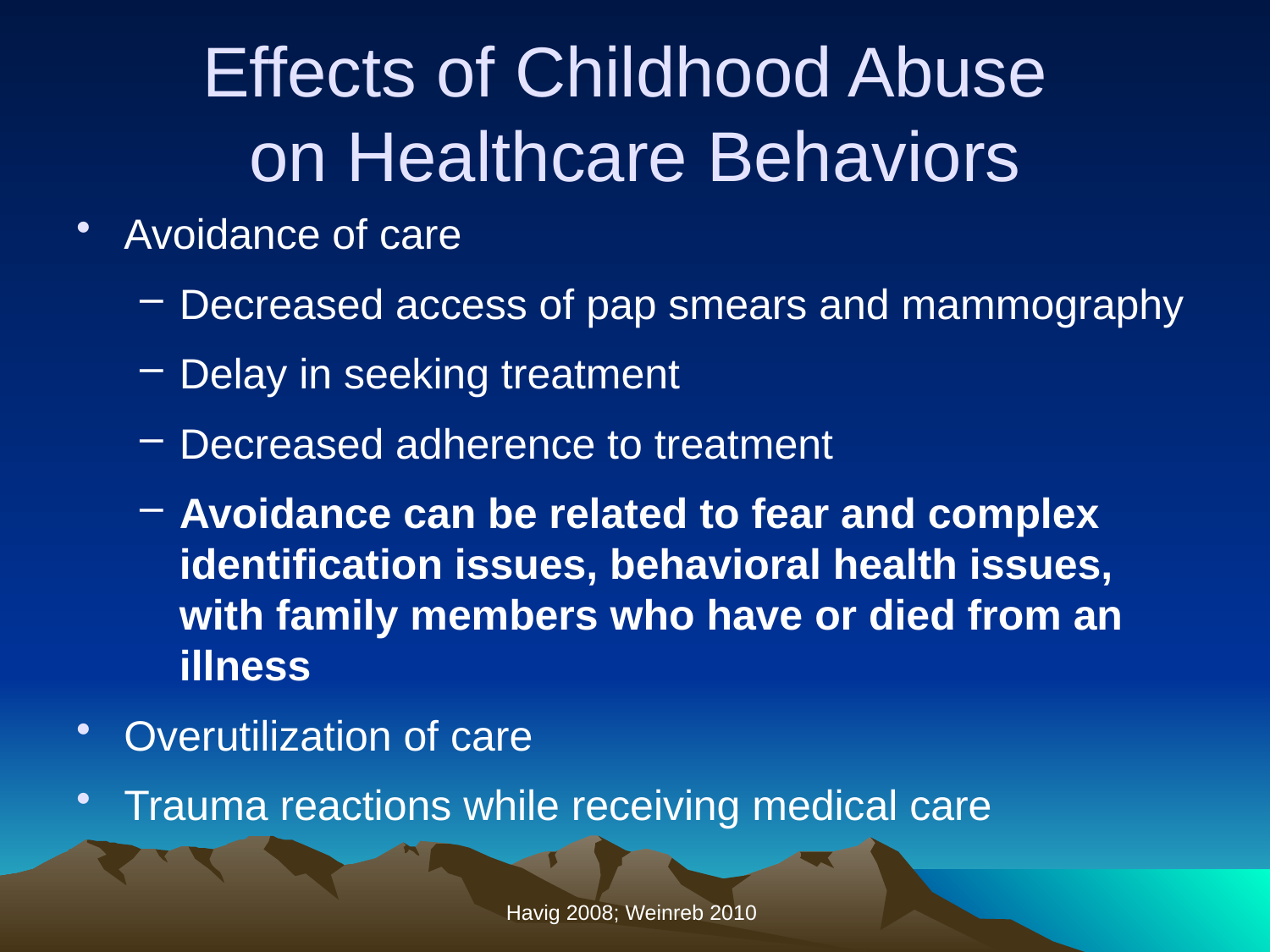

# Effects of Childhood Abuse on Healthcare Behaviors
Avoidance of care
Decreased access of pap smears and mammography
Delay in seeking treatment
Decreased adherence to treatment
Avoidance can be related to fear and complex identification issues, behavioral health issues, with family members who have or died from an illness
Overutilization of care
Trauma reactions while receiving medical care
Havig 2008; Weinreb 2010